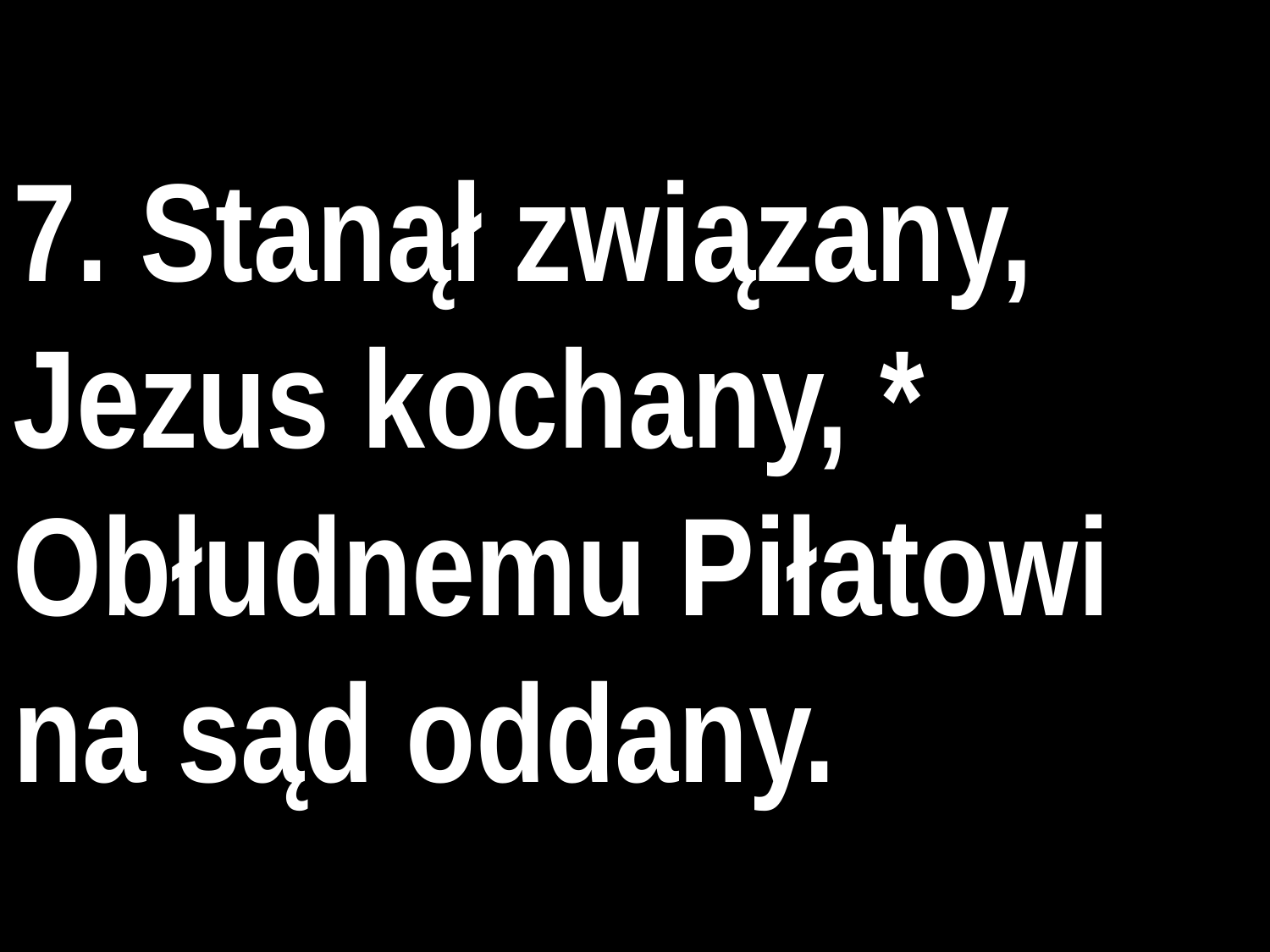

# 7. Stanął związany, Jezus kochany, * Obłudnemu Piłatowi na sąd oddany.